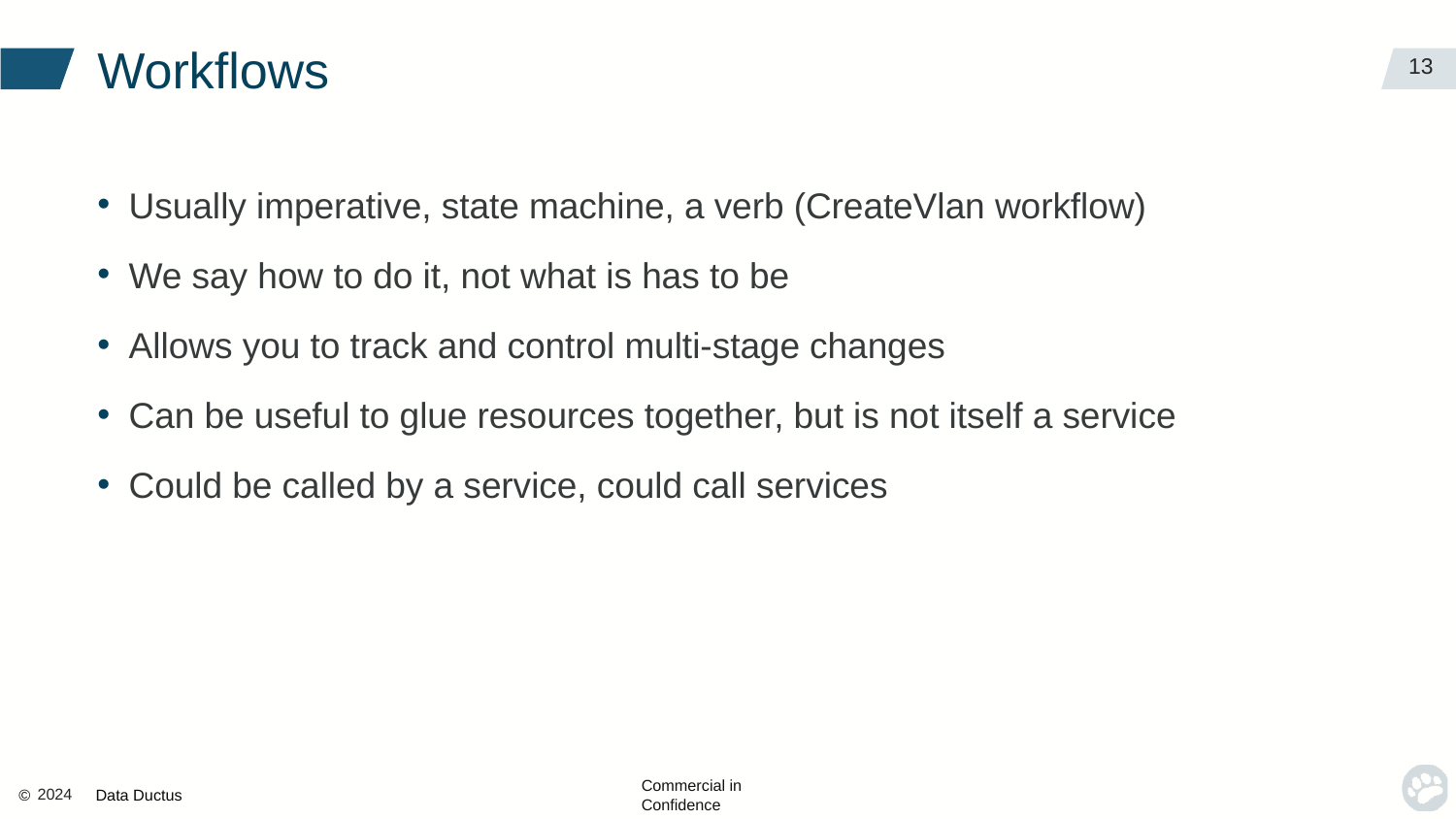

# Workflows
13
Usually imperative, state machine, a verb (CreateVlan workflow)
We say how to do it, not what is has to be
Allows you to track and control multi-stage changes
Can be useful to glue resources together, but is not itself a service
Could be called by a service, could call services
©               Data Ductus